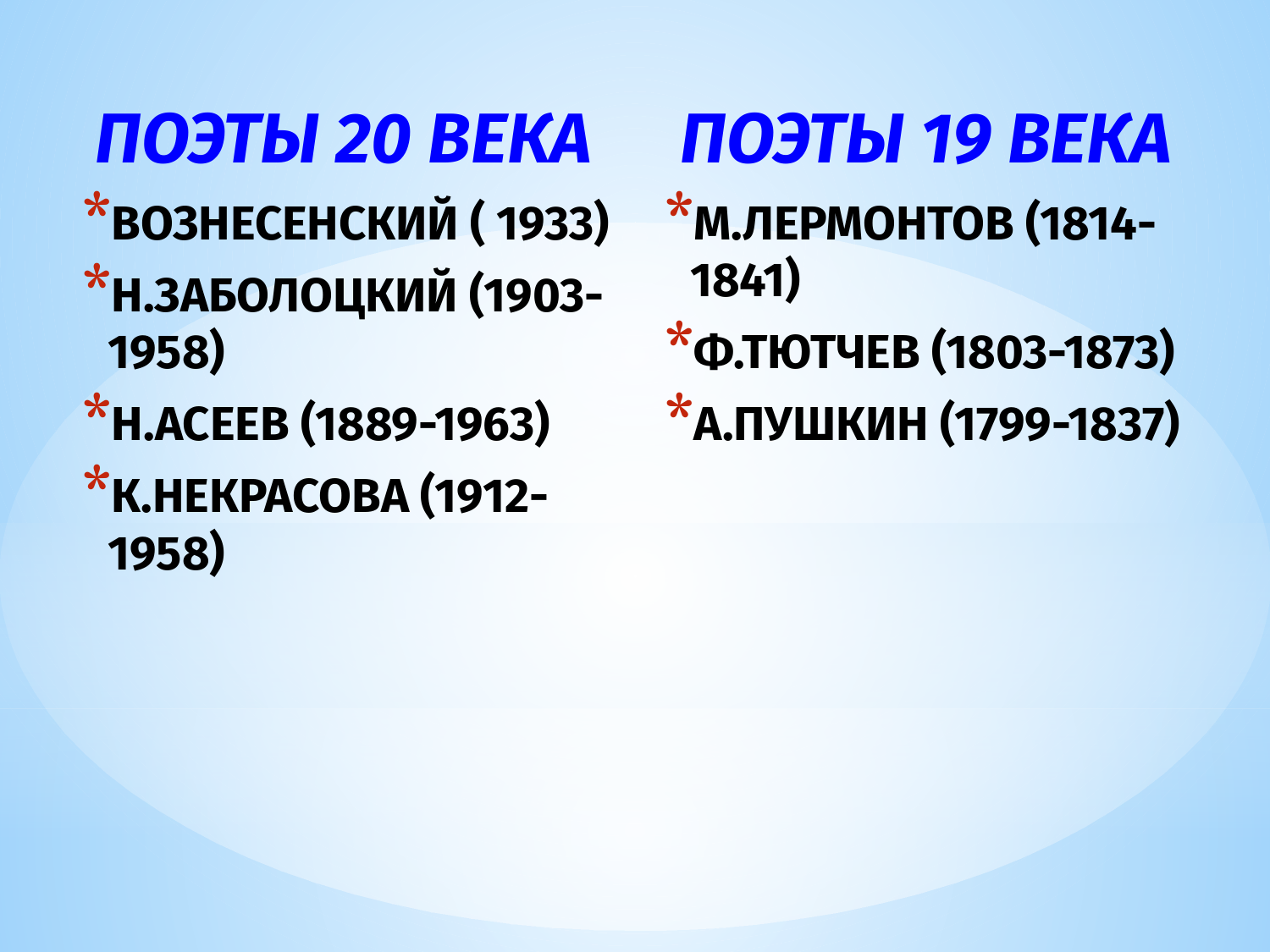

#
ПОЭТЫ 20 ВЕКА
ВОЗНЕСЕНСКИЙ ( 1933)
Н.ЗАБОЛОЦКИЙ (1903-1958)
Н.АСЕЕВ (1889-1963)
К.НЕКРАСОВА (1912-1958)

ПОЭТЫ 19 ВЕКА
М.ЛЕРМОНТОВ (1814-1841)
Ф.ТЮТЧЕВ (1803-1873)
А.ПУШКИН (1799-1837)